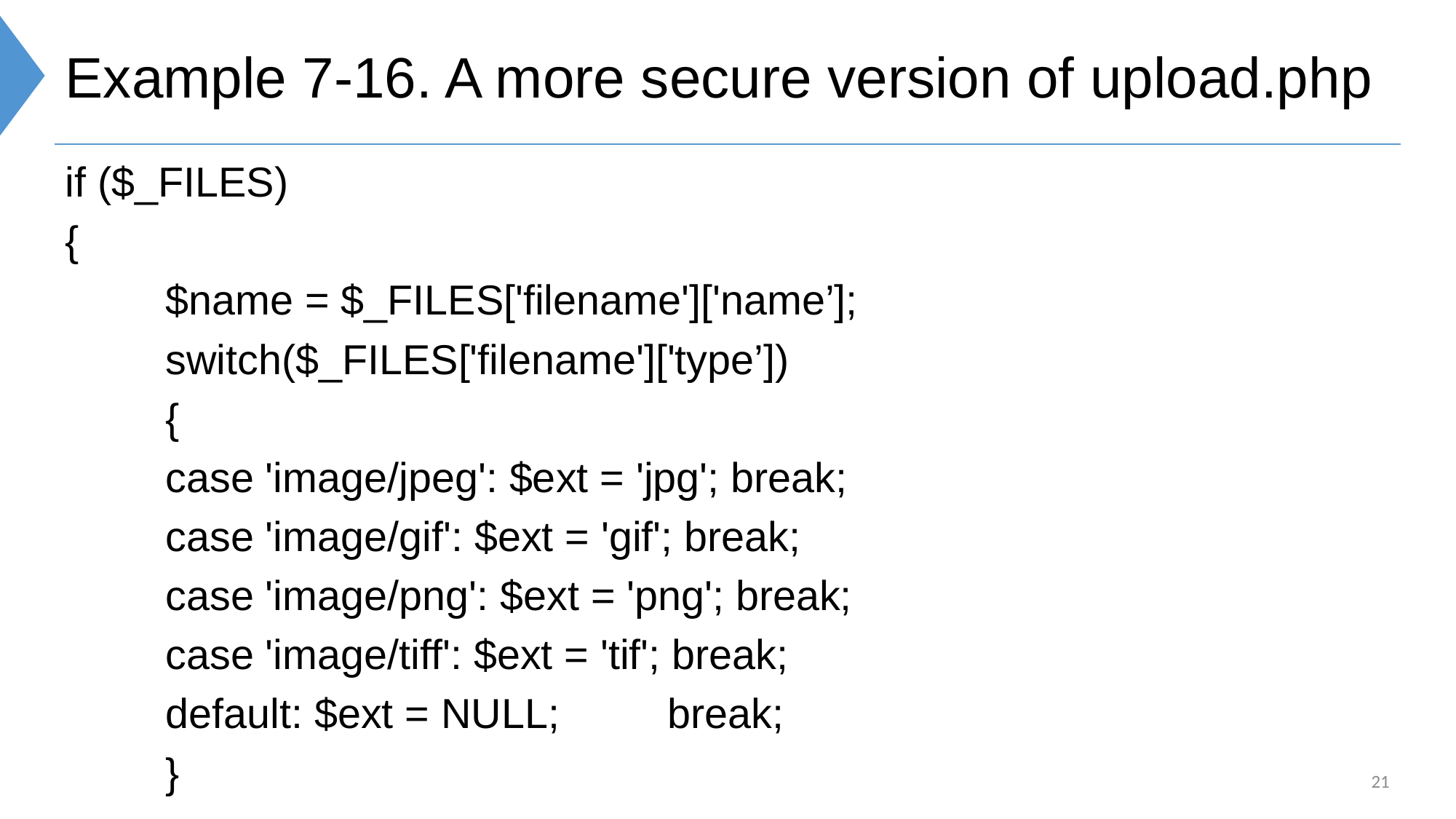

# Example 7-16. A more secure version of upload.php
if ($_FILES)
{
	$name = $_FILES['filename']['name’];
	switch($_FILES['filename']['type’])
	{
		case 'image/jpeg': $ext = 'jpg'; break;
		case 'image/gif': $ext = 'gif'; break;
		case 'image/png': $ext = 'png'; break;
		case 'image/tiff': $ext = 'tif'; break;
		default: $ext = NULL; 	break;
	}
21